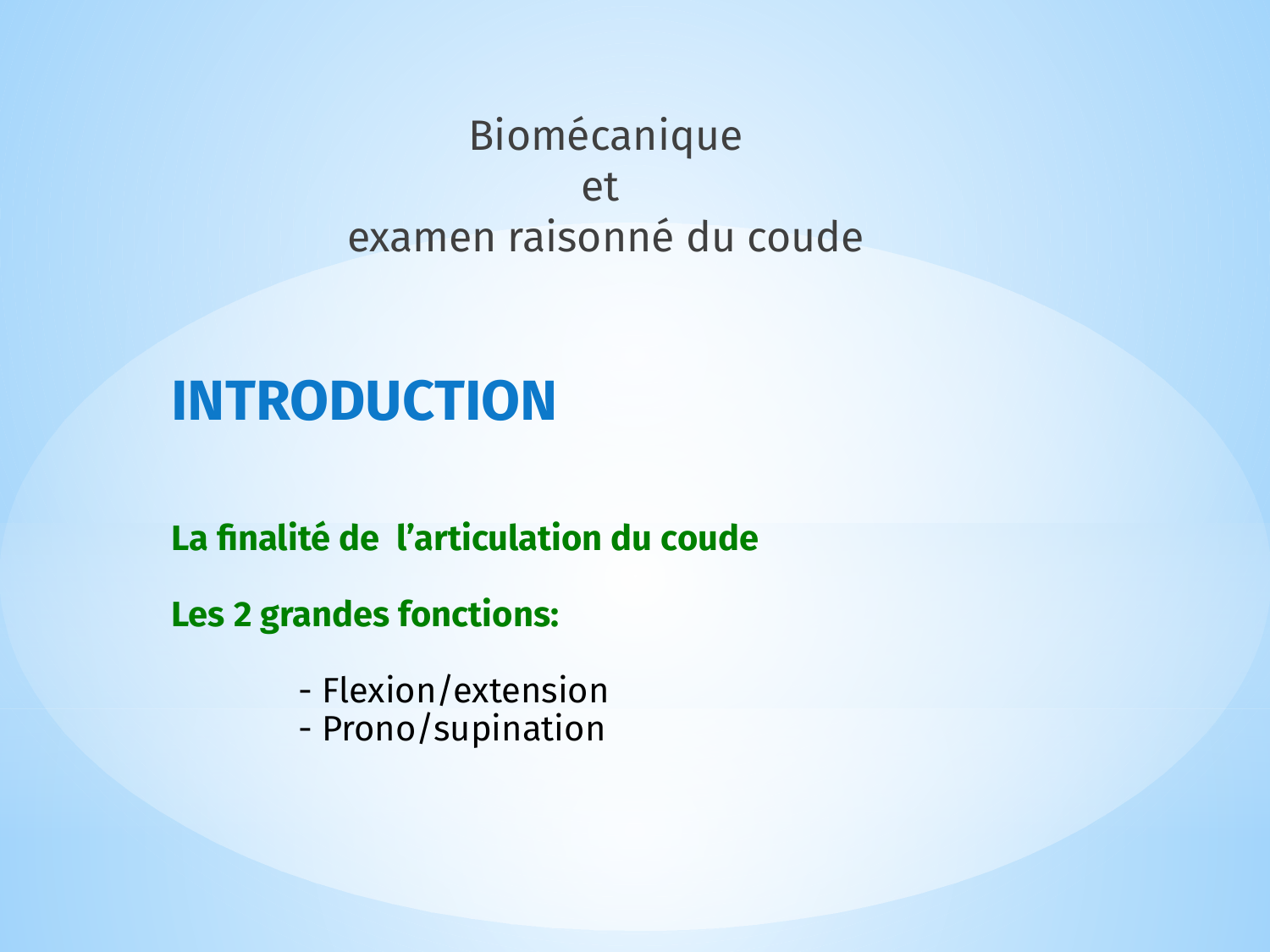

Biomécanique
et
examen raisonné du coude
# INTRODUCTION La finalité de  l’articulation du coude Les 2 grandes fonctions: - Flexion/extension - Prono/supination